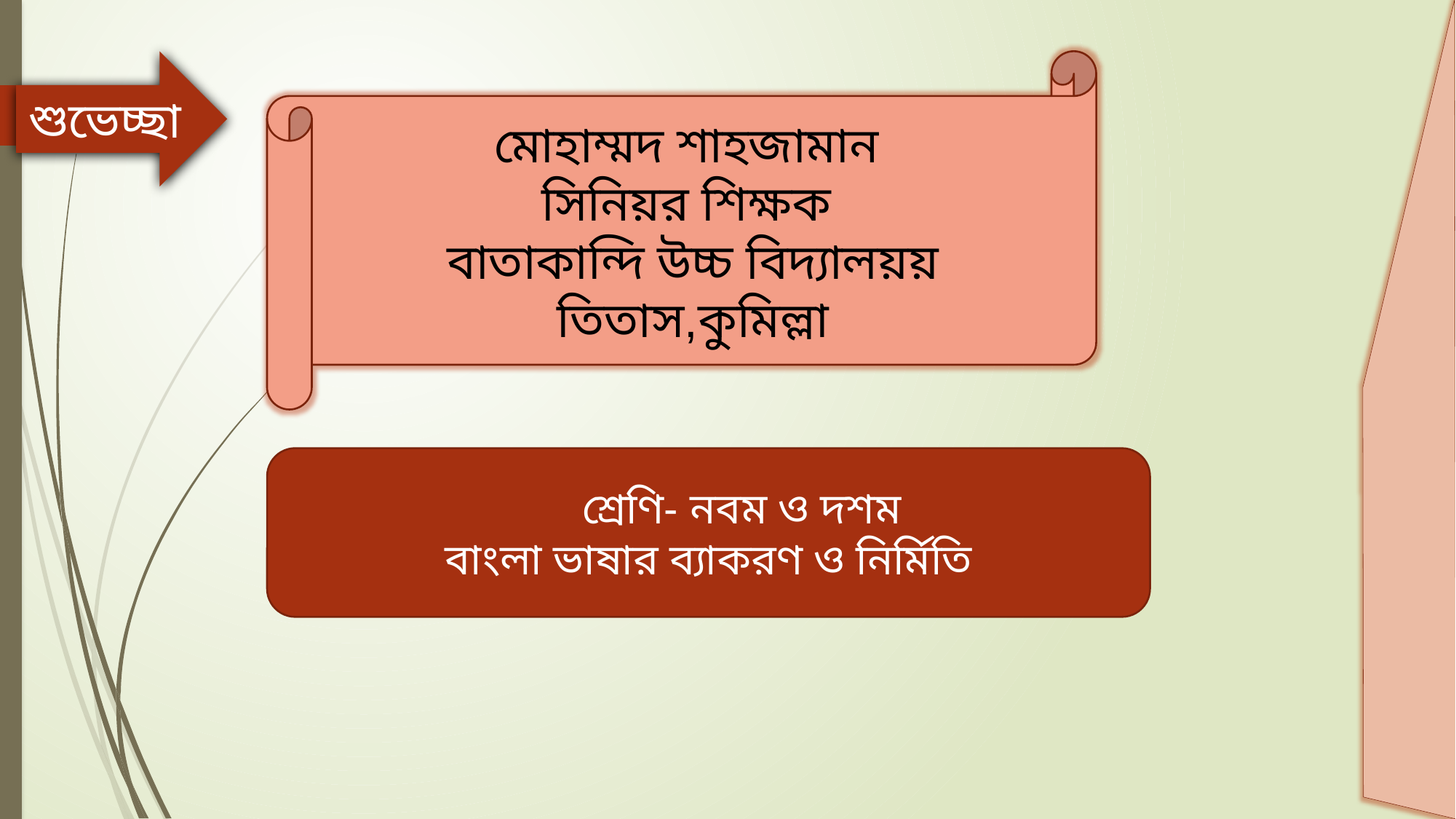

শুভেচ্ছা
মোহাম্মদ শাহজামান
সিনিয়র শিক্ষক
বাতাকান্দি উচ্চ বিদ্যালয়য়
তিতাস,কুমিল্লা

      শ্রেণি- নবম ও দশম
বাংলা ভাষার ব্যাকরণ ও নির্মিতি